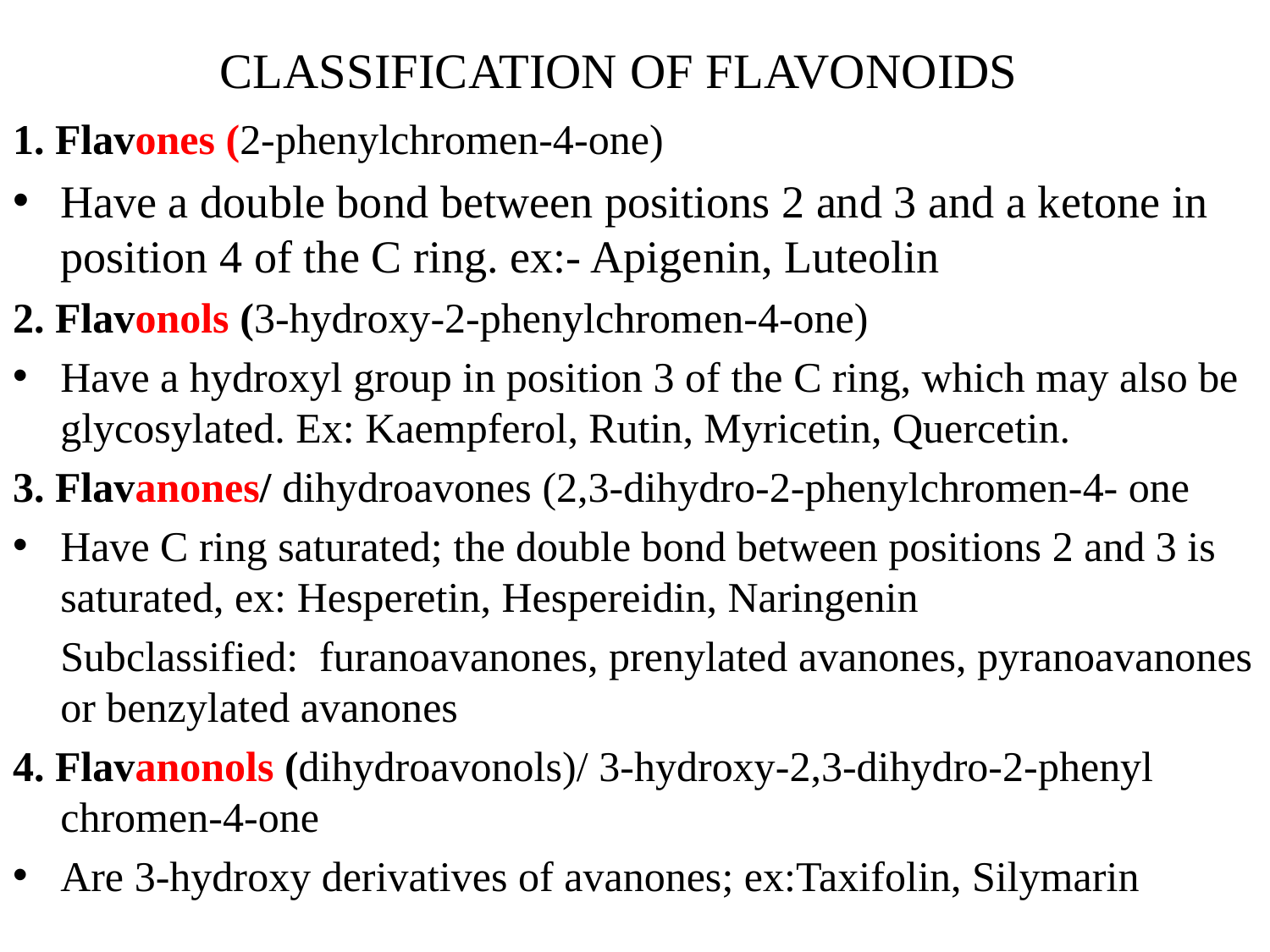

# CLASSIFICATION OF FLAVONOIDS
1. Flavones (2-phenylchromen-4-one)
Have a double bond between positions 2 and 3 and a ketone in position 4 of the C ring. ex:- Apigenin, Luteolin
2. Flavonols (3-hydroxy-2-phenylchromen-4-one)
Have a hydroxyl group in position 3 of the C ring, which may also be glycosylated. Ex: Kaempferol, Rutin, Myricetin, Quercetin.
3. Flavanones/ dihydroavones (2,3-dihydro-2-phenylchromen-4- one
Have C ring saturated; the double bond between positions 2 and 3 is saturated, ex: Hesperetin, Hespereidin, Naringenin
	Subclassified:  furanoavanones, prenylated avanones, pyranoavanones or benzylated avanones
4. Flavanonols (dihydroavonols)/ 3-hydroxy-2,3-dihydro-2-phenyl chromen-4-one
Are 3-hydroxy derivatives of avanones; ex:Taxifolin, Silymarin